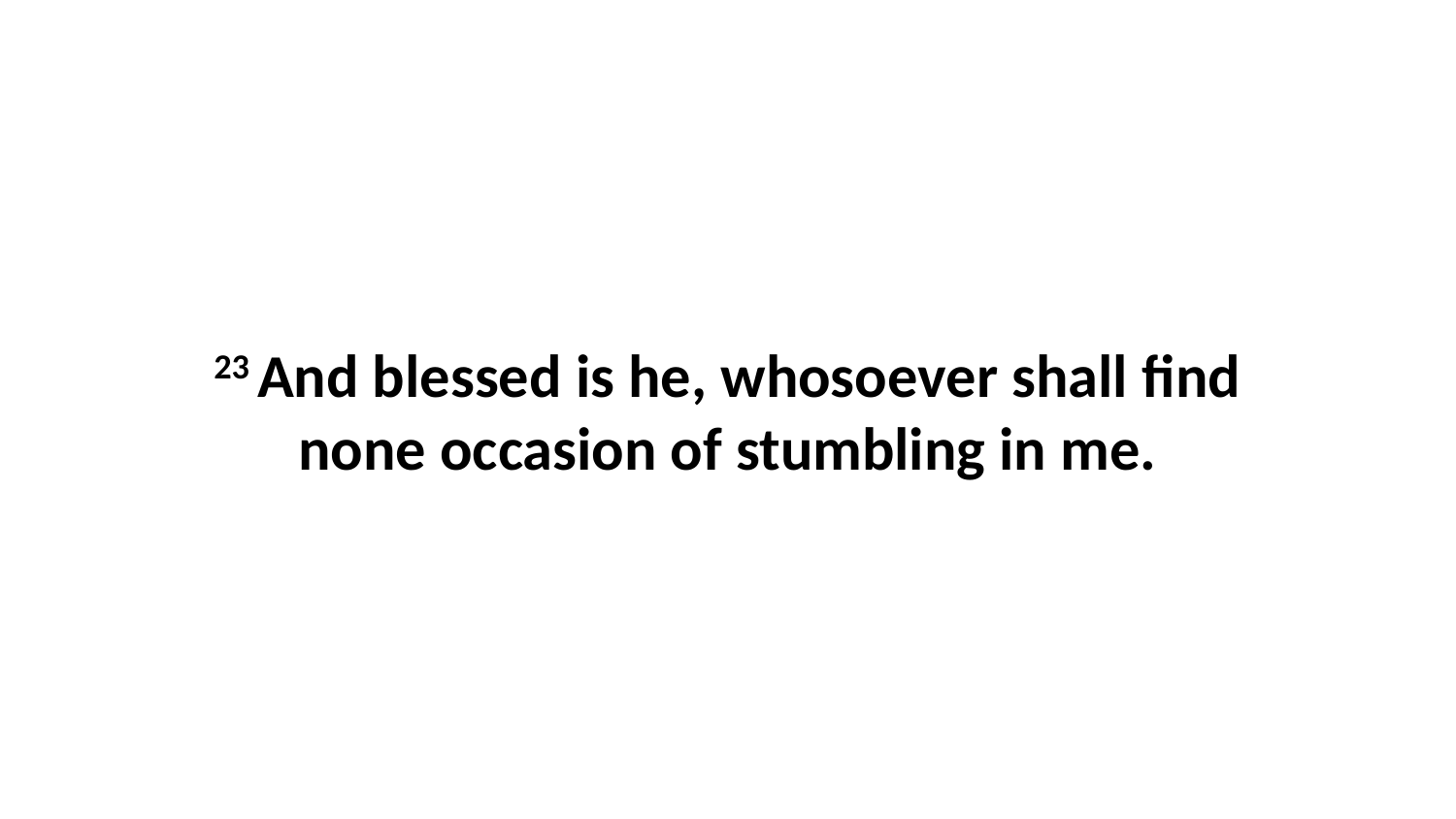

23 And blessed is he, whosoever shall find none occasion of stumbling in me.